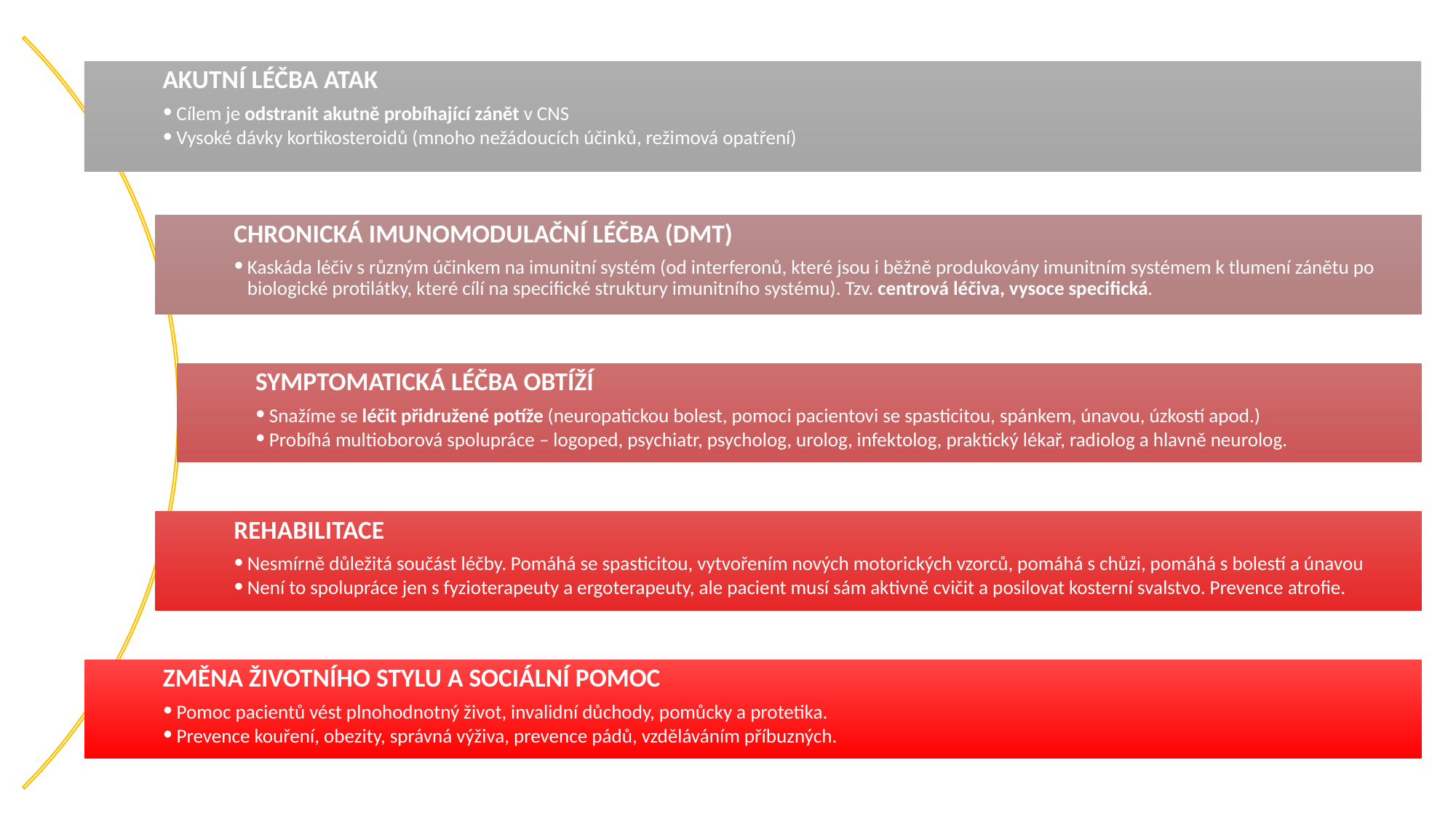

AKUTNÍ LÉČBA ATAK
Cílem je odstranit akutně probíhající zánět v CNS
Vysoké dávky kortikosteroidů (mnoho nežádoucích účinků, režimová opatření)

CHRONICKÁ IMUNOMODULAČNÍ LÉČBA (DMT)
Kaskáda léčiv s různým účinkem na imunitní systém (od interferonů, které jsou i běžně produkovány imunitním systémem k tlumení zánětu po biologické protilátky, které cílí na specifické struktury imunitního systému). Tzv. centrová léčiva, vysoce specifická.

SYMPTOMATICKÁ LÉČBA OBTÍŽÍ
Snažíme se léčit přidružené potíže (neuropatickou bolest, pomoci pacientovi se spasticitou, spánkem, únavou, úzkostí apod.)
Probíhá multioborová spolupráce – logoped, psychiatr, psycholog, urolog, infektolog, praktický lékař, radiolog a hlavně neurolog.

REHABILITACE
Nesmírně důležitá součást léčby. Pomáhá se spasticitou, vytvořením nových motorických vzorců, pomáhá s chůzi, pomáhá s bolestí a únavou
Není to spolupráce jen s fyzioterapeuty a ergoterapeuty, ale pacient musí sám aktivně cvičit a posilovat kosterní svalstvo. Prevence atrofie.

ZMĚNA ŽIVOTNÍHO STYLU A SOCIÁLNÍ POMOC
Pomoc pacientů vést plnohodnotný život, invalidní důchody, pomůcky a protetika.
Prevence kouření, obezity, správná výživa, prevence pádů, vzděláváním příbuzných.